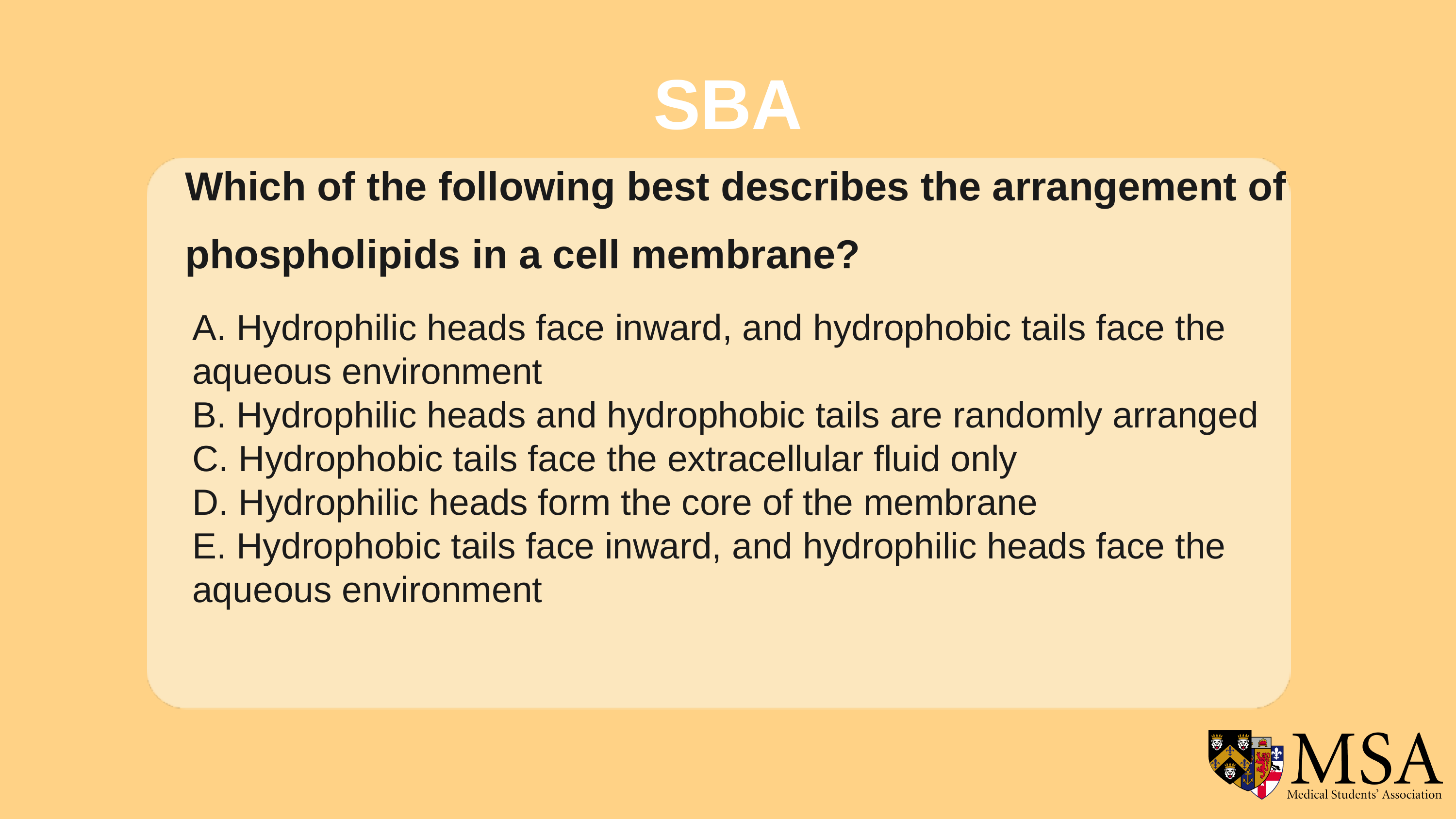

SBA

Which of the following best describes the arrangement of phospholipids in a cell membrane?

A. Hydrophilic heads face inward, and hydrophobic tails face the aqueous environment
B. Hydrophilic heads and hydrophobic tails are randomly arranged
C. Hydrophobic tails face the extracellular fluid only
D. Hydrophilic heads form the core of the membrane
E. Hydrophobic tails face inward, and hydrophilic heads face the aqueous environment